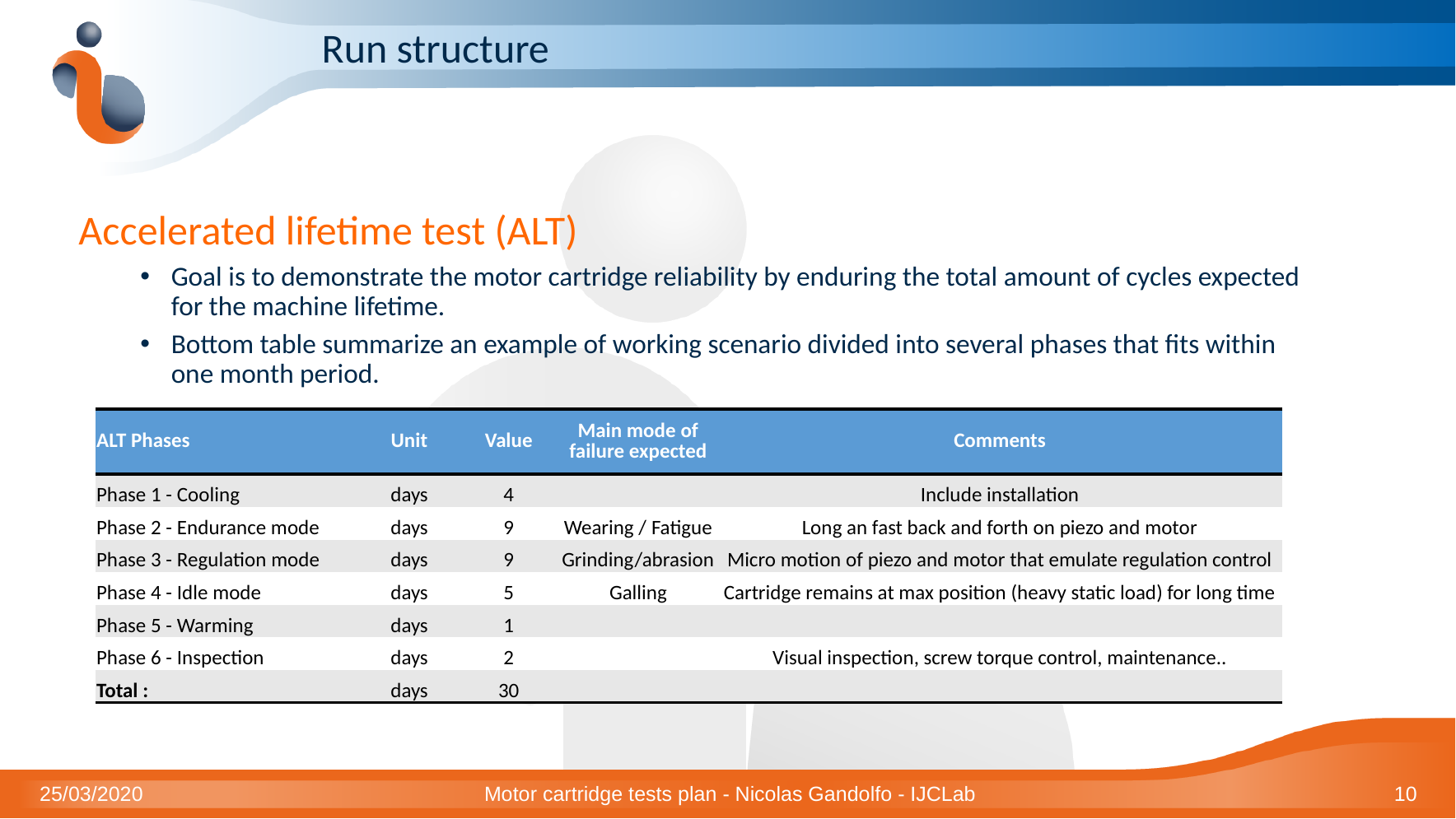

# Run structure
Accelerated lifetime test (ALT)
Goal is to demonstrate the motor cartridge reliability by enduring the total amount of cycles expected for the machine lifetime.
Bottom table summarize an example of working scenario divided into several phases that fits within one month period.

| ALT Phases | Unit | Value | Main mode of failure expected | Comments |
| --- | --- | --- | --- | --- |
| Phase 1 - Cooling | days | 4 |  | Include installation |
| Phase 2 - Endurance mode | days | 9 | Wearing / Fatigue | Long an fast back and forth on piezo and motor |
| Phase 3 - Regulation mode | days | 9 | Grinding/abrasion | Micro motion of piezo and motor that emulate regulation control |
| Phase 4 - Idle mode | days | 5 | Galling | Cartridge remains at max position (heavy static load) for long time |
| Phase 5 - Warming | days | 1 |  |  |
| Phase 6 - Inspection | days | 2 |  | Visual inspection, screw torque control, maintenance.. |
| Total : | days | 30 |  |  |
25/03/2020
 Motor cartridge tests plan - Nicolas Gandolfo - IJCLab
10